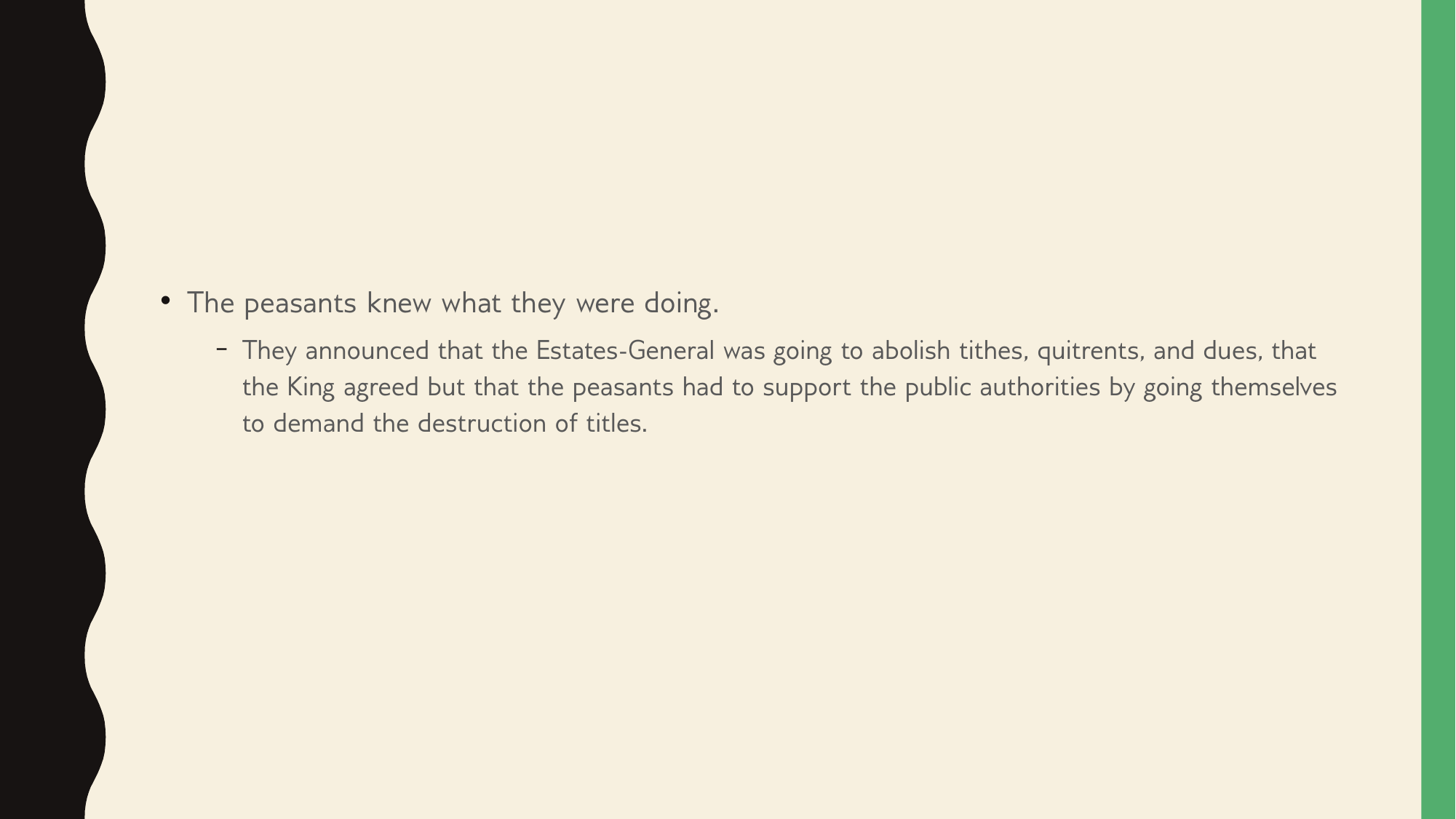

#
The peasants knew what they were doing.
They announced that the Estates-General was going to abolish tithes, quitrents, and dues, that the King agreed but that the peasants had to support the public authorities by going themselves to demand the destruction of titles.